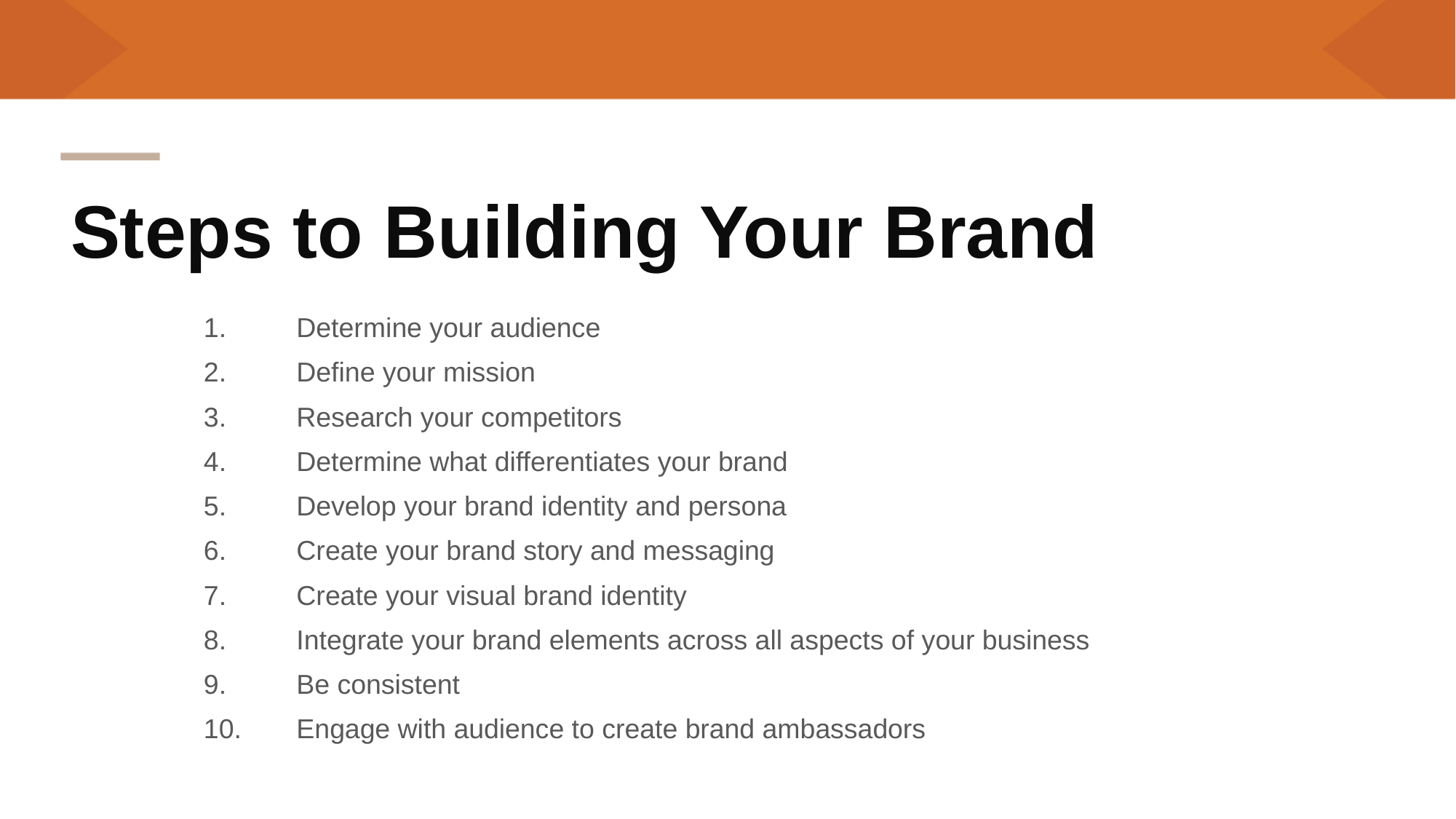

# Steps to Building Your Brand
     Determine your audience
     Define your mission
     Research your competitors
     Determine what differentiates your brand
     Develop your brand identity and persona
     Create your brand story and messaging
     Create your visual brand identity
     Integrate your brand elements across all aspects of your business
     Be consistent
     Engage with audience to create brand ambassadors